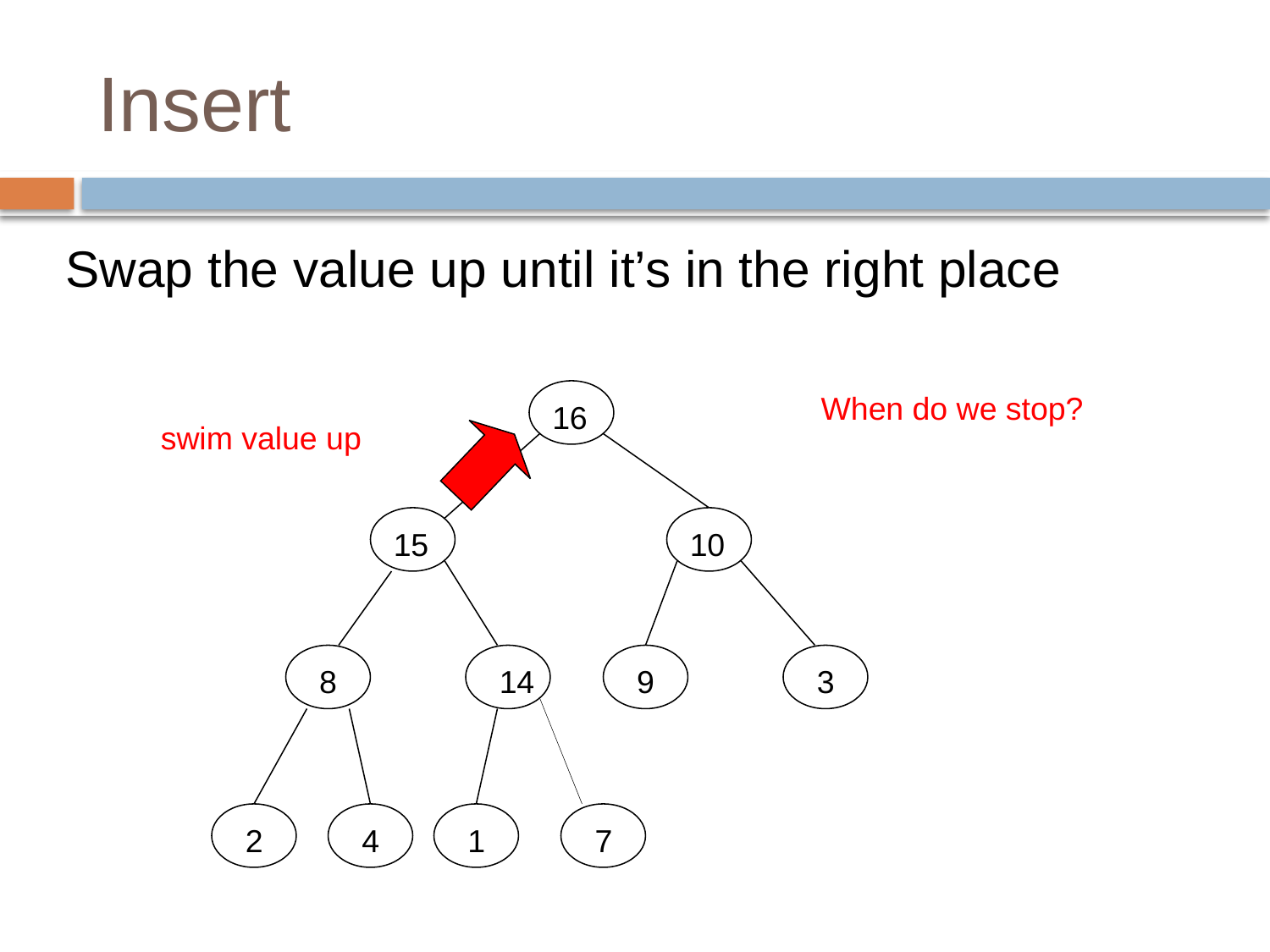

# Insert
Swap the value up until it’s in the right place

16
When do we stop?
swim value up

15

10

8

14

9

3

2

4

1

7